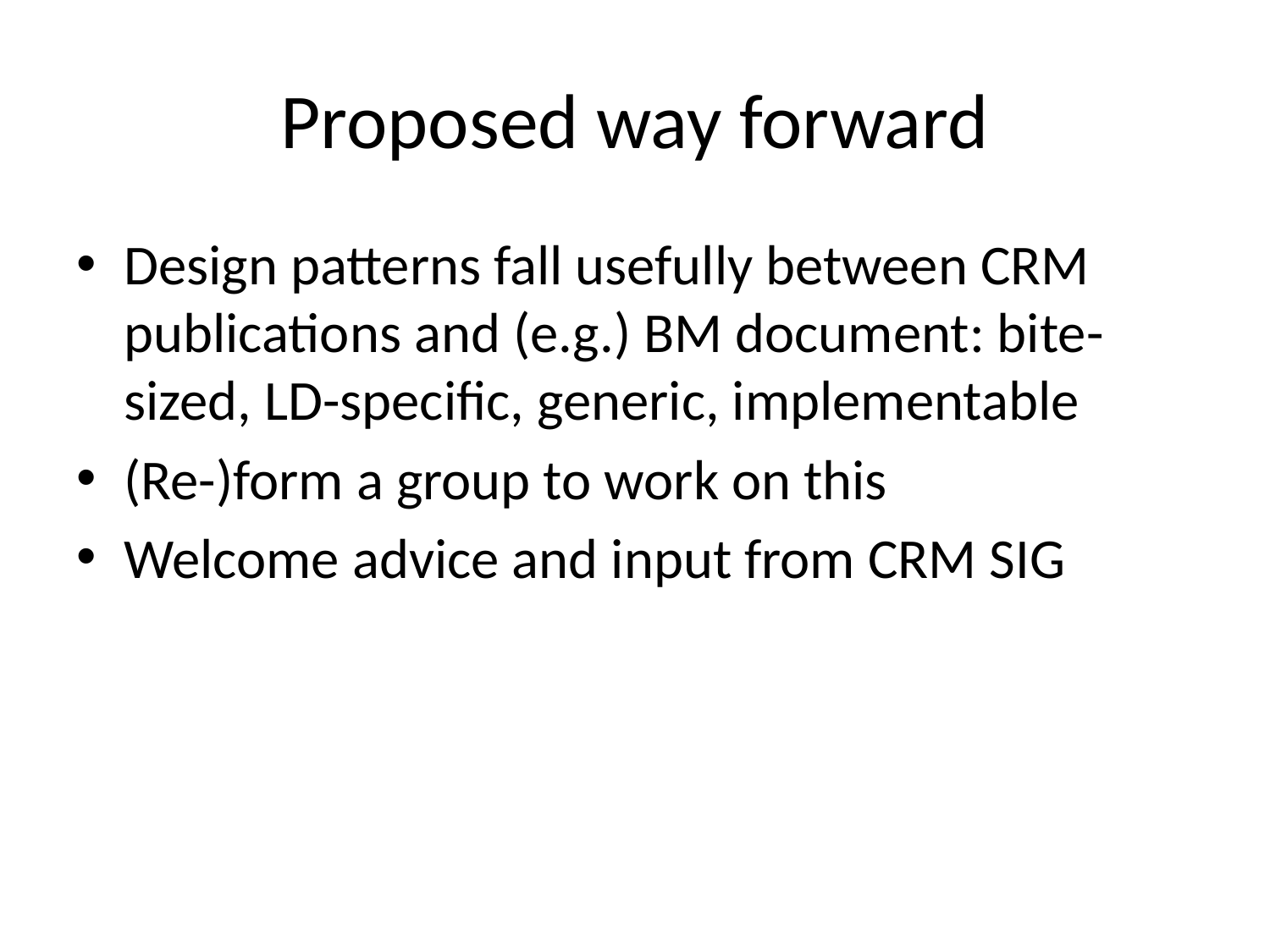

# Proposed way forward
Design patterns fall usefully between CRM publications and (e.g.) BM document: bite-sized, LD-specific, generic, implementable
(Re-)form a group to work on this
Welcome advice and input from CRM SIG